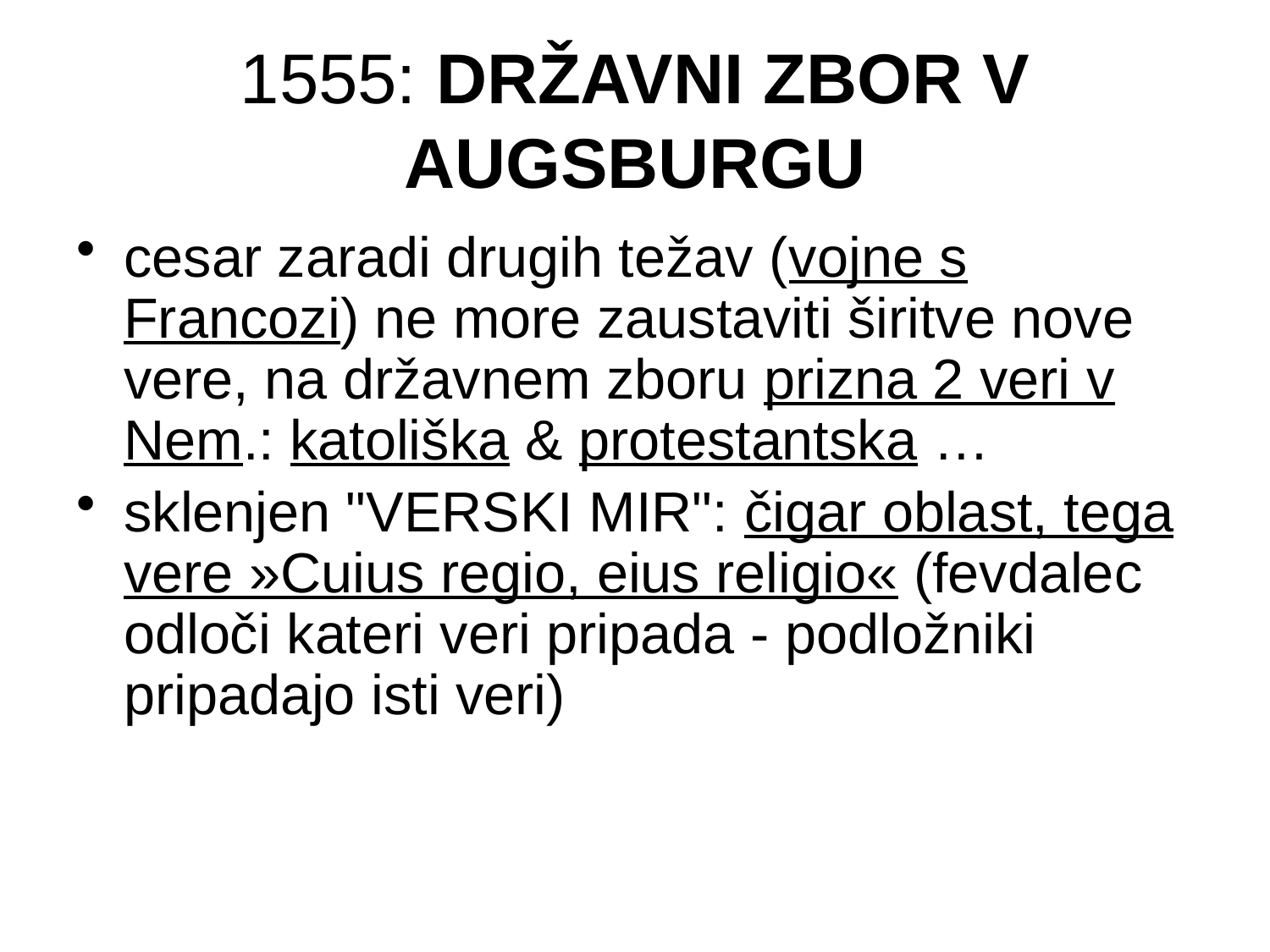

# 1555: DRŽAVNI ZBOR V AUGSBURGU
cesar zaradi drugih težav (vojne s Francozi) ne more zaustaviti širitve nove vere, na državnem zboru prizna 2 veri v Nem.: katoliška & protestantska …
sklenjen "VERSKI MIR": čigar oblast, tega vere »Cuius regio, eius religio« (fevdalec odloči kateri veri pripada - podložniki pripadajo isti veri)